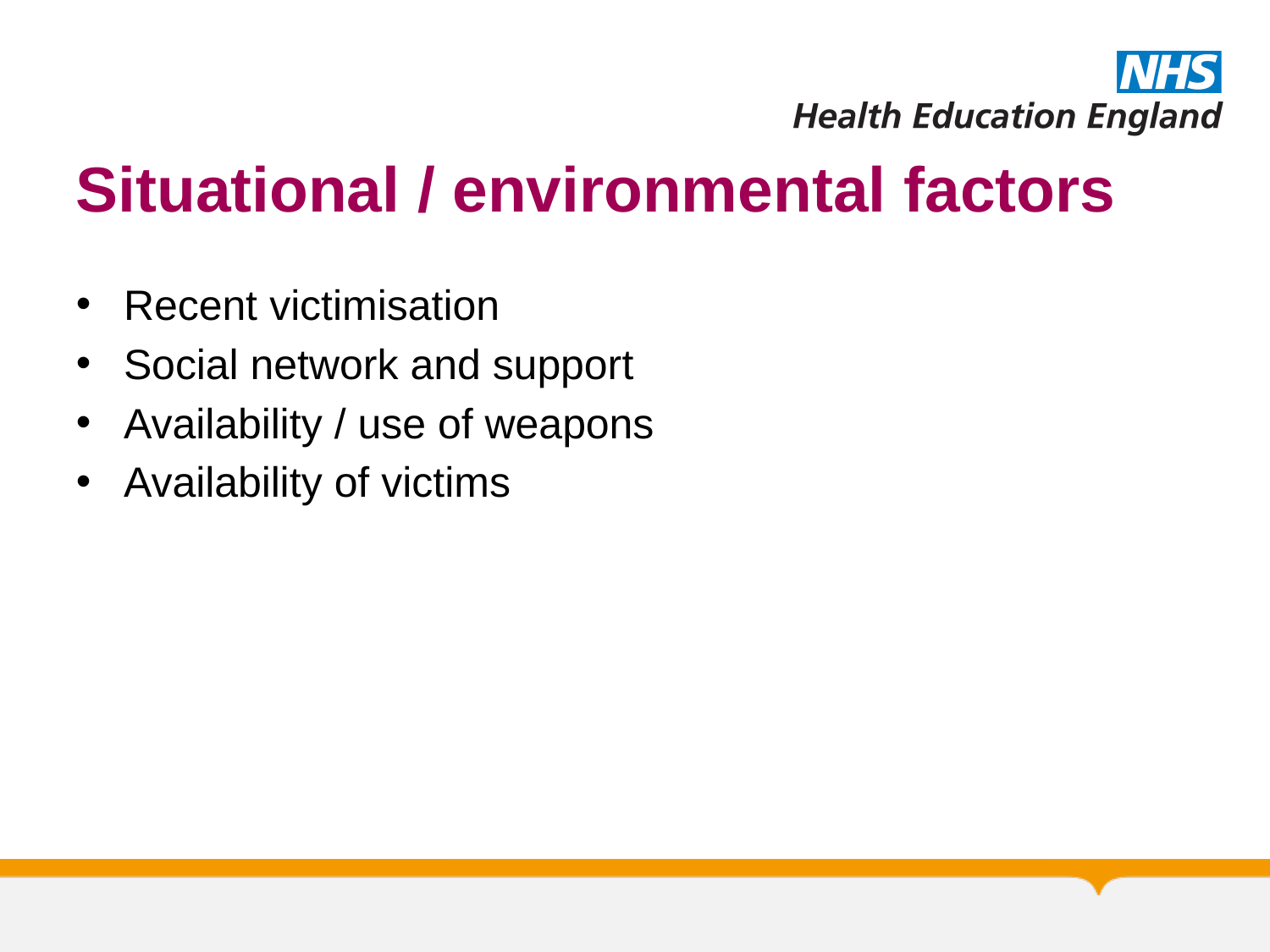

# Situational / environmental factors
Recent victimisation
Social network and support
Availability / use of weapons
Availability of victims